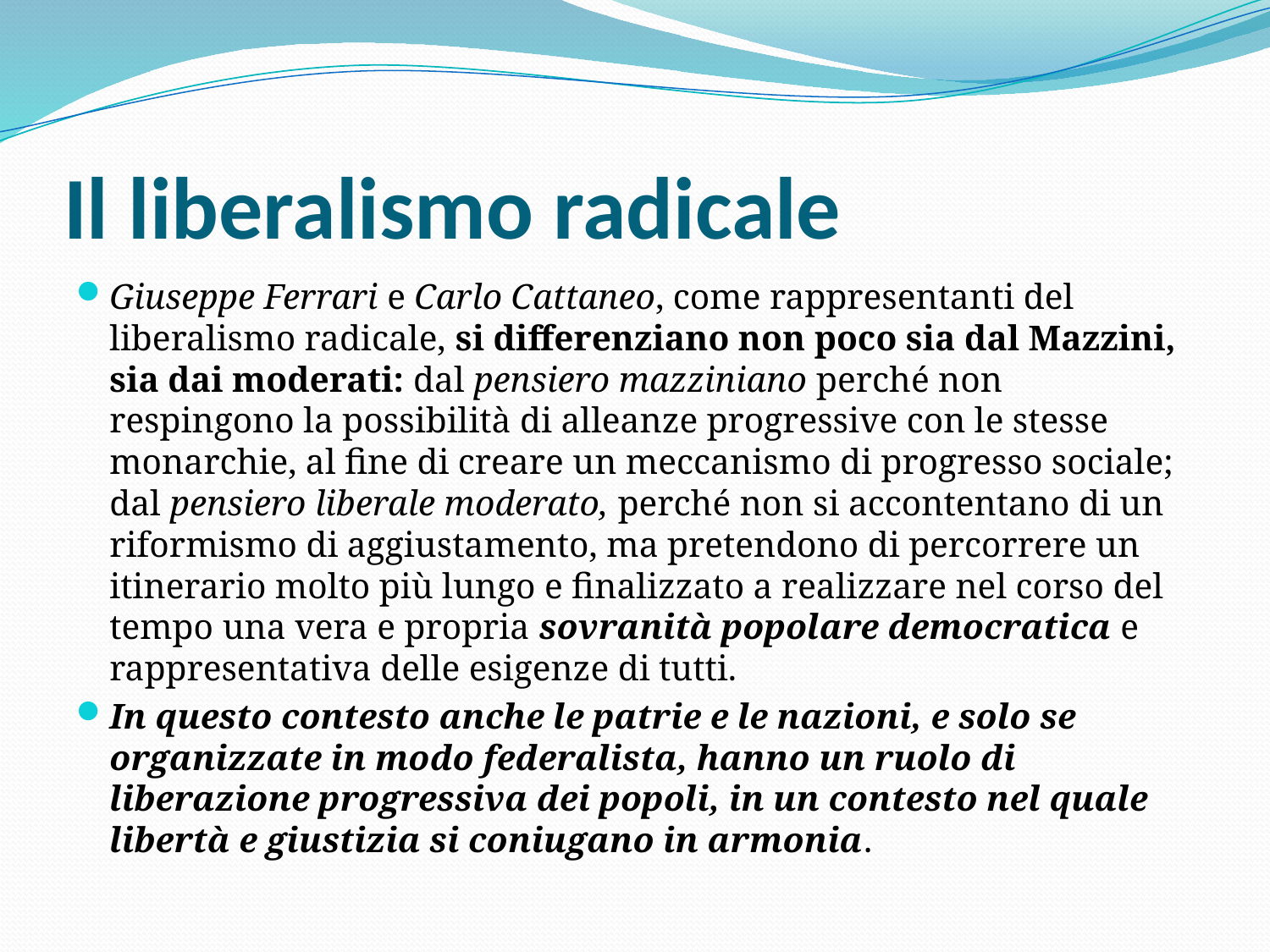

# Il liberalismo radicale
Giuseppe Ferrari e Carlo Cattaneo, come rappresentanti del liberalismo radicale, si differenziano non poco sia dal Mazzini, sia dai moderati: dal pensiero mazziniano perché non respingono la possibilità di alleanze progressive con le stesse monarchie, al fine di creare un meccanismo di progresso sociale; dal pensiero liberale moderato, perché non si accontentano di un riformismo di aggiustamento, ma pretendono di percorrere un itinerario molto più lungo e finalizzato a realizzare nel corso del tempo una vera e propria sovranità popolare democratica e rappresentativa delle esigenze di tutti.
In questo contesto anche le patrie e le nazioni, e solo se organizzate in modo federalista, hanno un ruolo di liberazione progressiva dei popoli, in un contesto nel quale libertà e giustizia si coniugano in armonia.